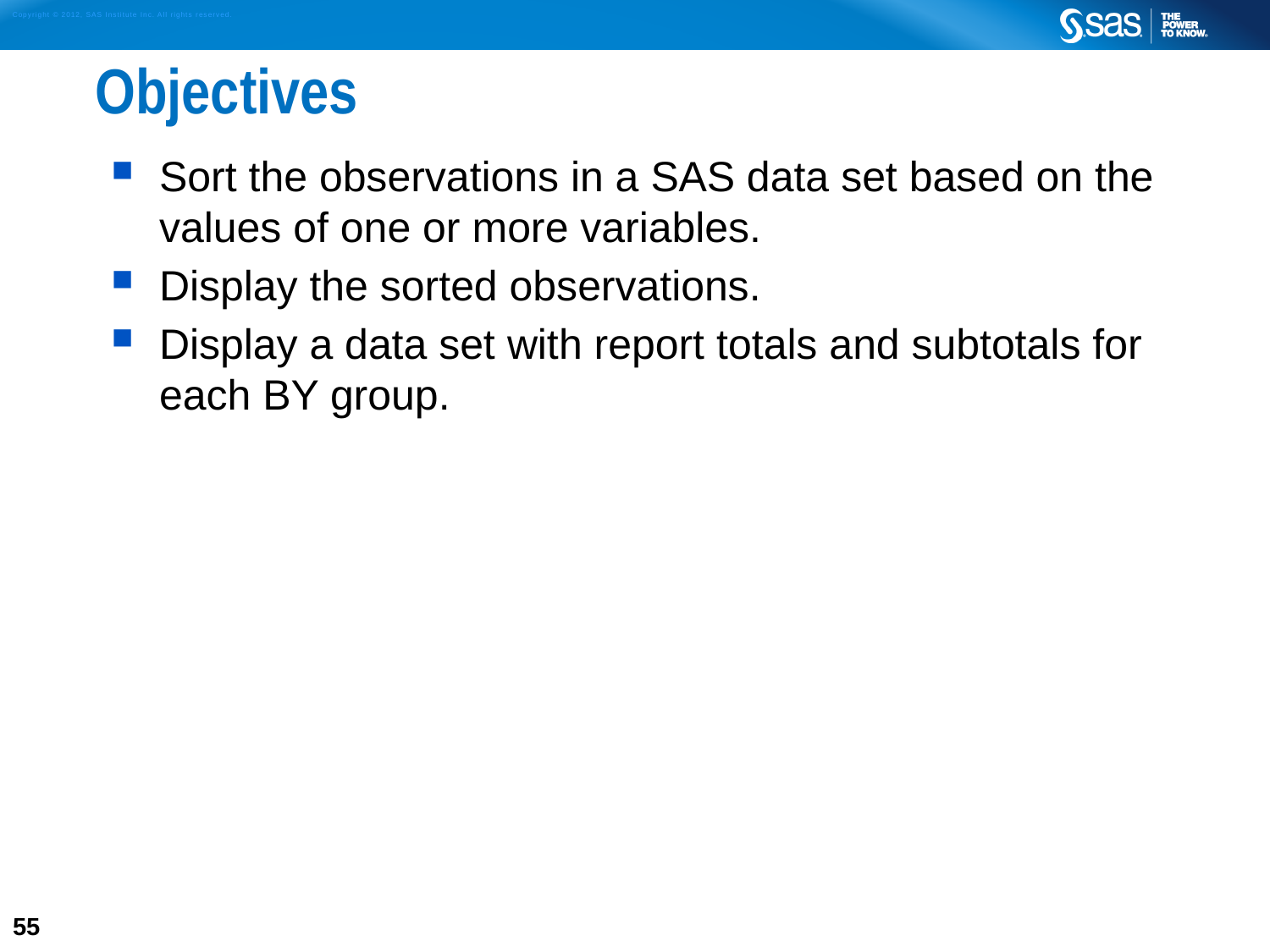

# Objectives
Sort the observations in a SAS data set based on the values of one or more variables.
Display the sorted observations.
Display a data set with report totals and subtotals for each BY group.
55